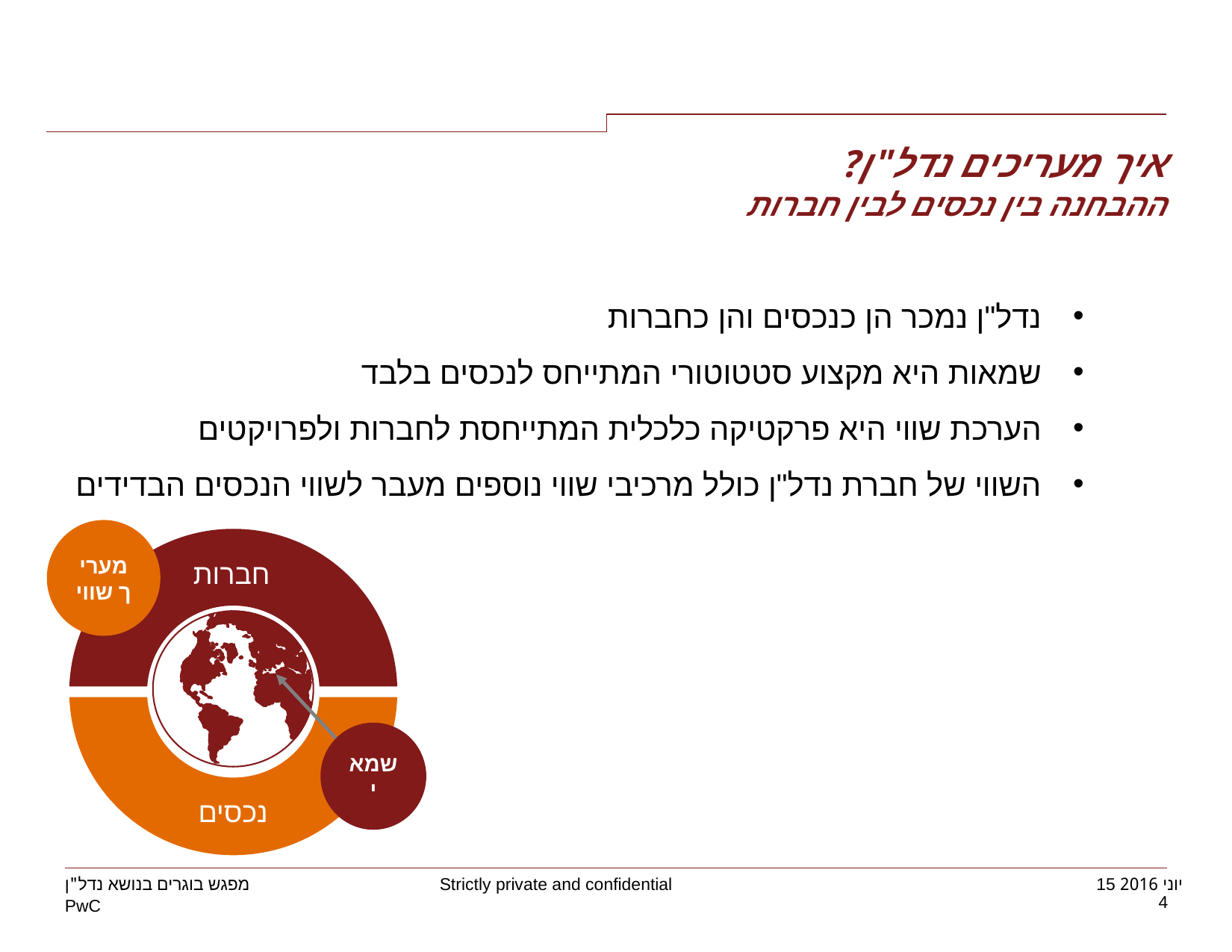

איך מעריכים נדל"ן?
ההבחנה בין נכסים לבין חברות

נדל"ן נמכר הן כנכסים והן כחברות
שמאות היא מקצוע סטטוטורי המתייחס לנכסים בלבד
הערכת שווי היא פרקטיקה כלכלית המתייחסת לחברות ולפרויקטים
השווי של חברת נדל"ן כולל מרכיבי שווי נוספים מעבר לשווי הנכסים הבדידים
מעריך שווי

חברות

שמאי
נכסים
מפגש בוגרים בנושא נדל"ן
4